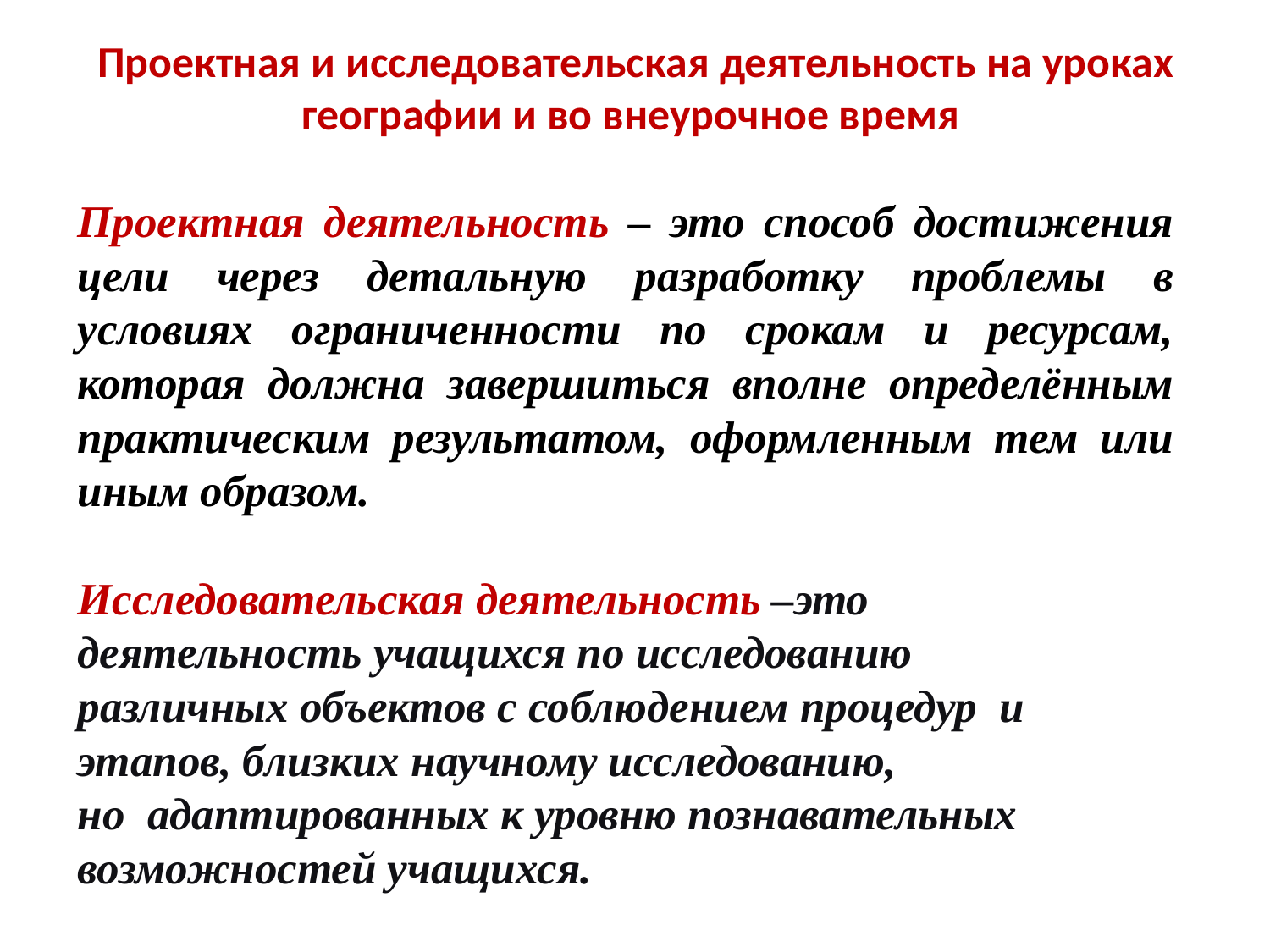

# Проектная и исследовательская деятельность на уроках географии и во внеурочное время
Проектная деятельность – это способ достижения цели через детальную разработку проблемы в условиях ограниченности по срокам и ресурсам, которая должна завершиться вполне определённым практическим результатом, оформленным тем или иным образом.

Исследовательская деятельность –это  деятельность учащихся по исследованию
различных объектов с соблюдением процедур  и
этапов, близких научному исследованию,
но  адаптированных к уровню познавательных
возможностей учащихся.